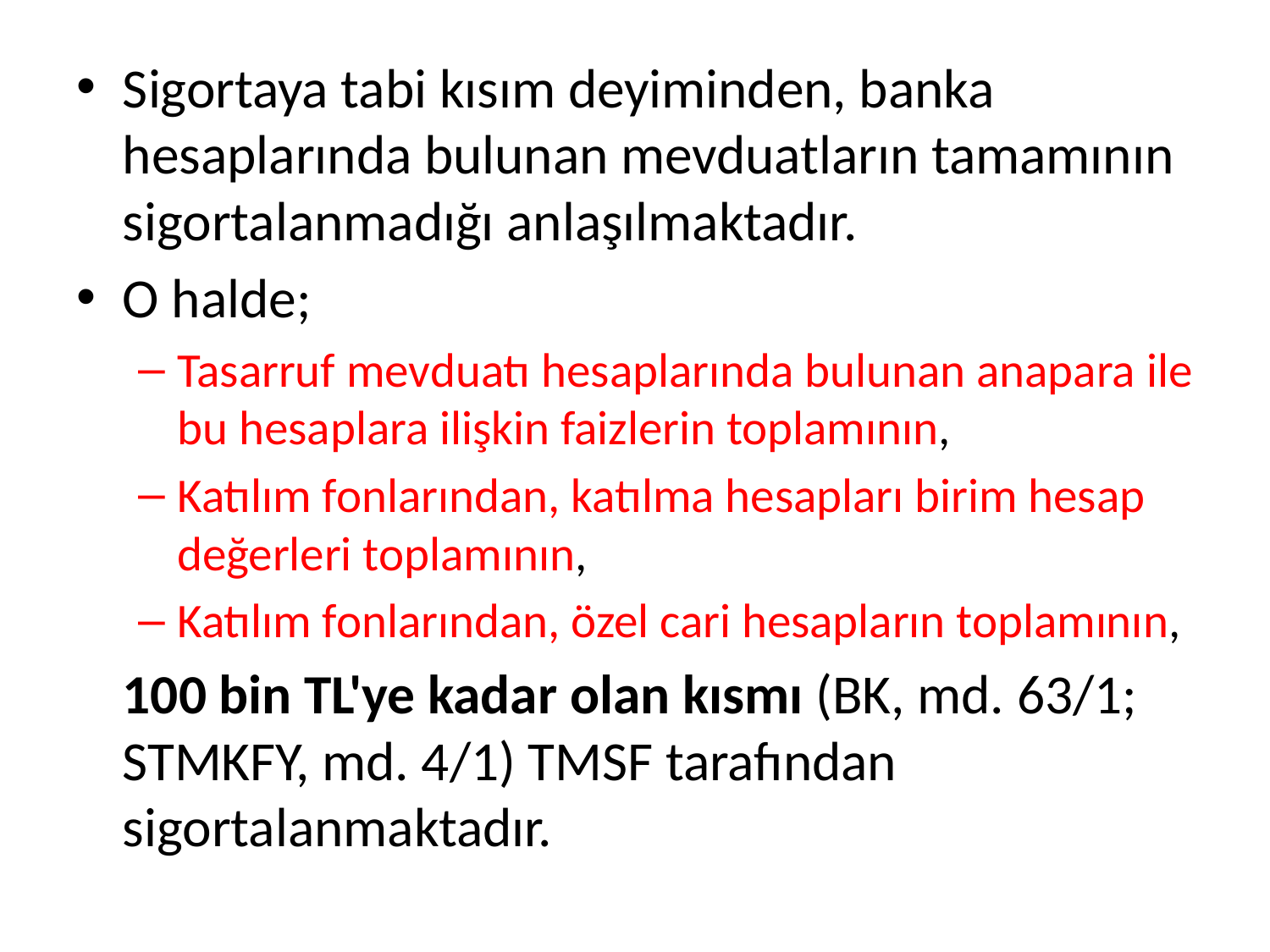

Sigortaya tabi kısım deyiminden, banka hesaplarında bulunan mevduatların tamamının sigortalanmadığı anlaşılmaktadır.
O halde;
Tasarruf mevduatı hesaplarında bulunan anapara ile bu hesaplara ilişkin faizlerin toplamının,
Katılım fonlarından, katılma hesapları birim hesap değerleri toplamının,
Katılım fonlarından, özel cari hesapların toplamının,
	100 bin TL'ye kadar olan kısmı (BK, md. 63/1; STMKFY, md. 4/1) TMSF tarafından sigortalanmaktadır.